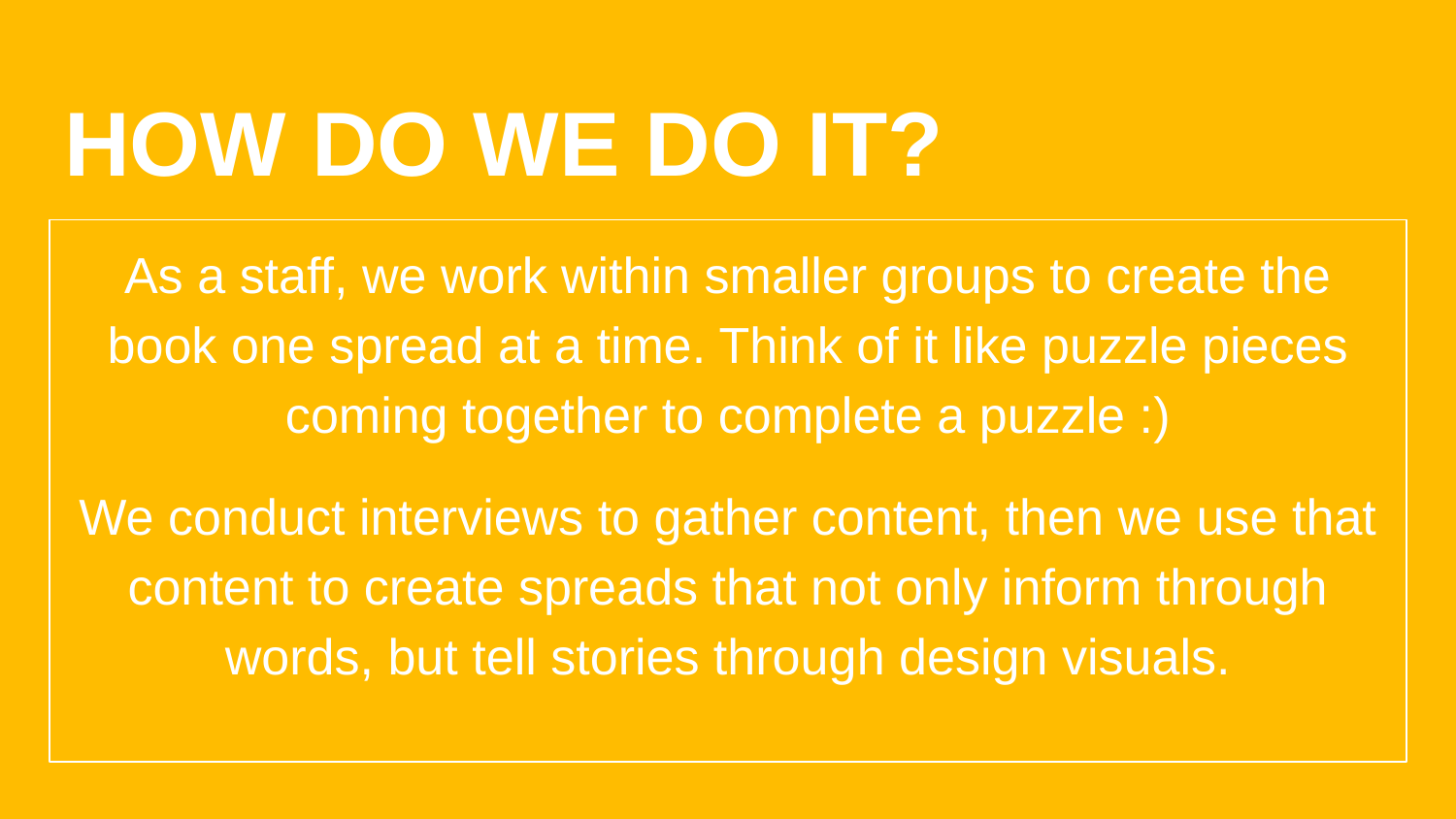

# HOW DO WE DO IT?
As a staff, we work within smaller groups to create the book one spread at a time. Think of it like puzzle pieces coming together to complete a puzzle :)
We conduct interviews to gather content, then we use that content to create spreads that not only inform through words, but tell stories through design visuals.